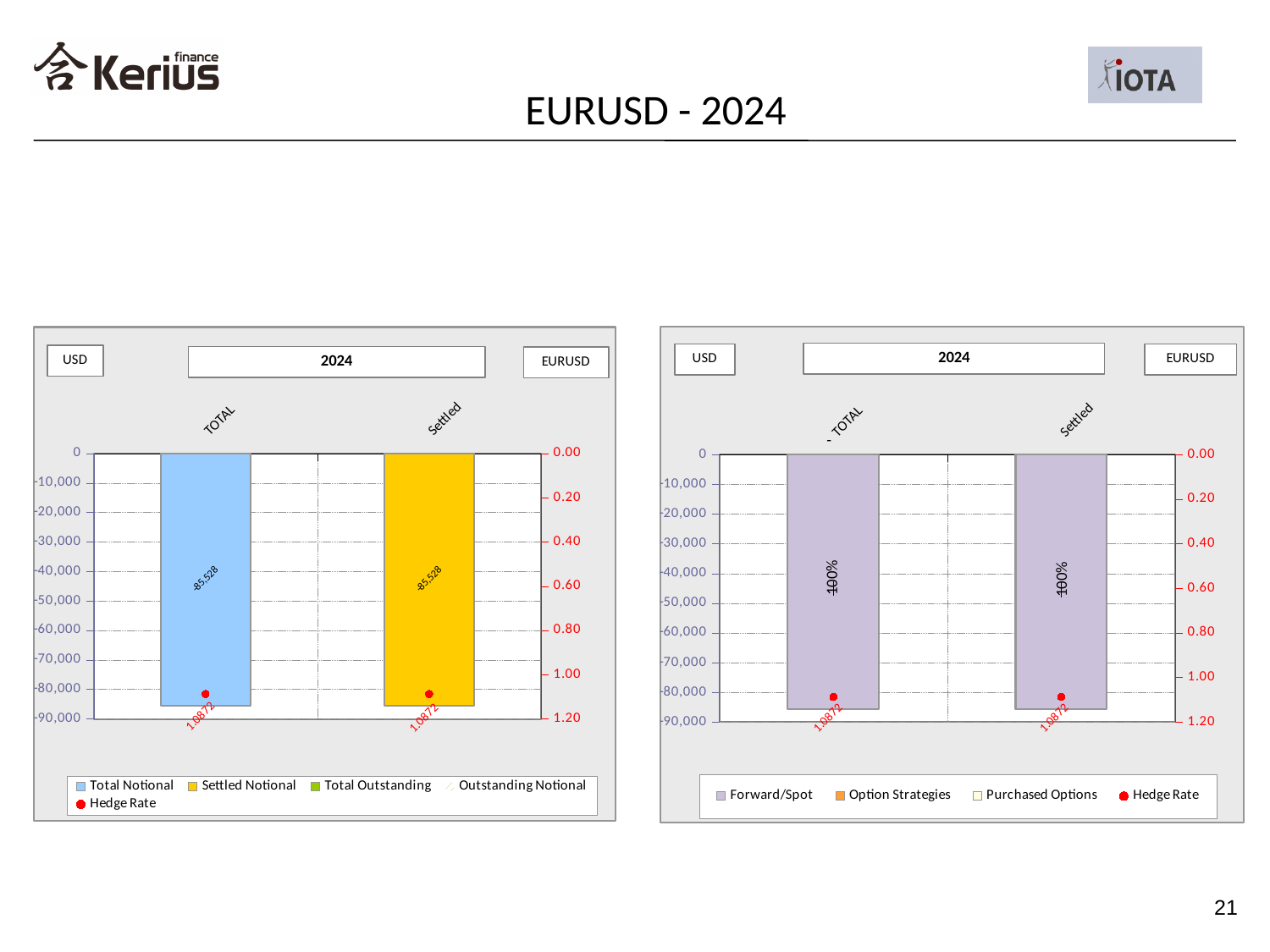

# EURUSD - 2024

### Chart

| Category | Purchased Options | Option Strategies | Forward/Spot | Hedge Rate |
|---|---|---|---|---|
|  TOTAL  | 0.0 | 0.0 | -85527.73 | 1.08724290160926 |
|  Settled  | 0.0 | 0.0 | -85527.73 | 1.08724290160926 |

### Chart

| Category | Total Notional | Settled Notional | Total Outstanding | Outstanding Notional | Hedge Rate |
|---|---|---|---|---|---|
|  TOTAL  | -85527.73 | 0.0 | 0.0 | 0.0 | 1.08724290160926 |
|  Settled  | 0.0 | -85527.73 | 0.0 | 0.0 | 1.08724290160926 |